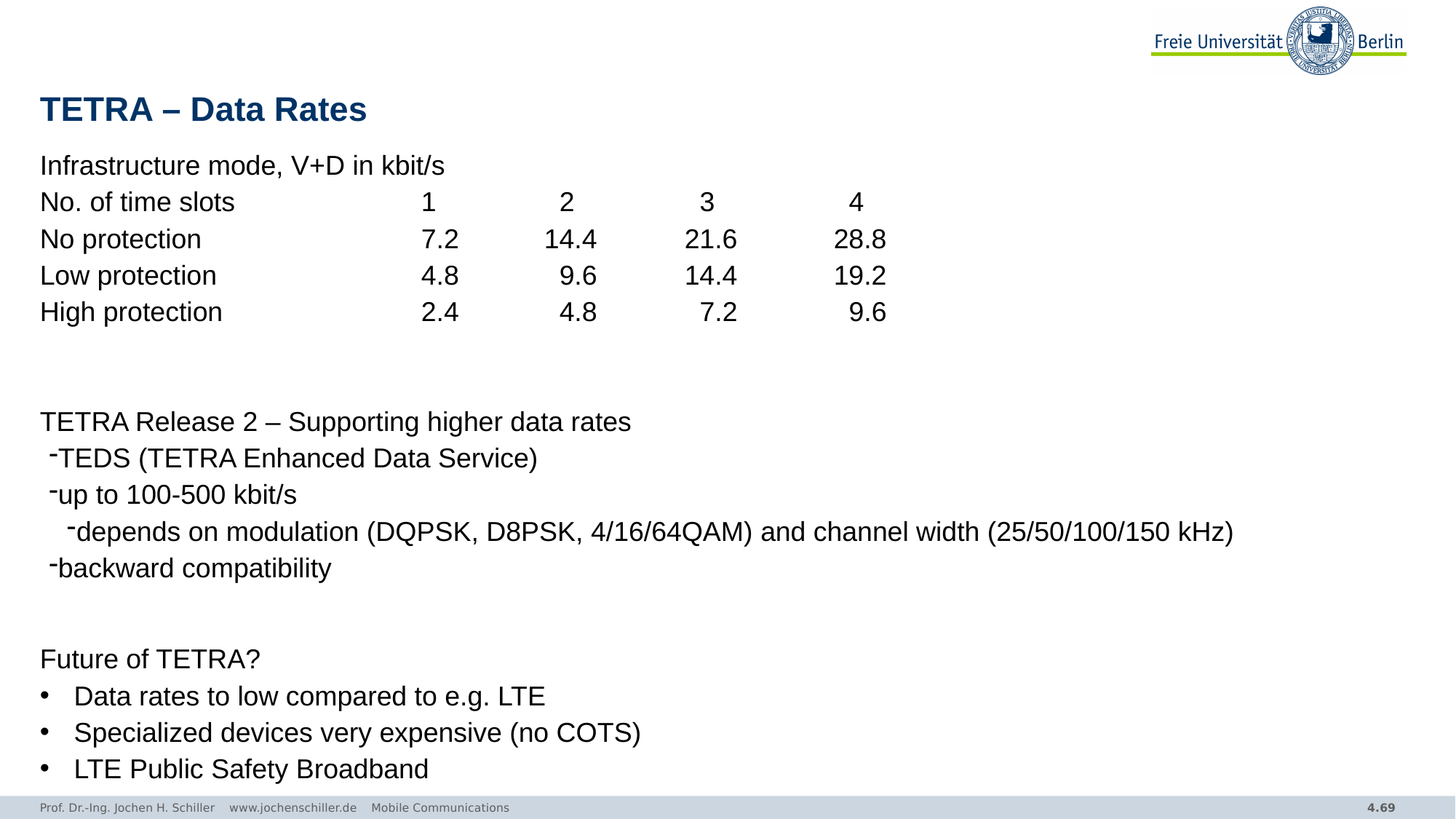

# TETRA – Data Rates
Infrastructure mode, V+D in kbit/s
No. of time slots	1	2	3	4
No protection	7.2	14.4	21.6	28.8
Low protection	4.8	9.6	14.4	19.2
High protection	2.4	4.8	7.2	9.6

TETRA Release 2 – Supporting higher data rates
TEDS (TETRA Enhanced Data Service)
up to 100-500 kbit/s
depends on modulation (DQPSK, D8PSK, 4/16/64QAM) and channel width (25/50/100/150 kHz)
backward compatibility

Future of TETRA?
Data rates to low compared to e.g. LTE
Specialized devices very expensive (no COTS)
LTE Public Safety Broadband
Prof. Dr.-Ing. Jochen H. Schiller    www.jochenschiller.de    Mobile Communications